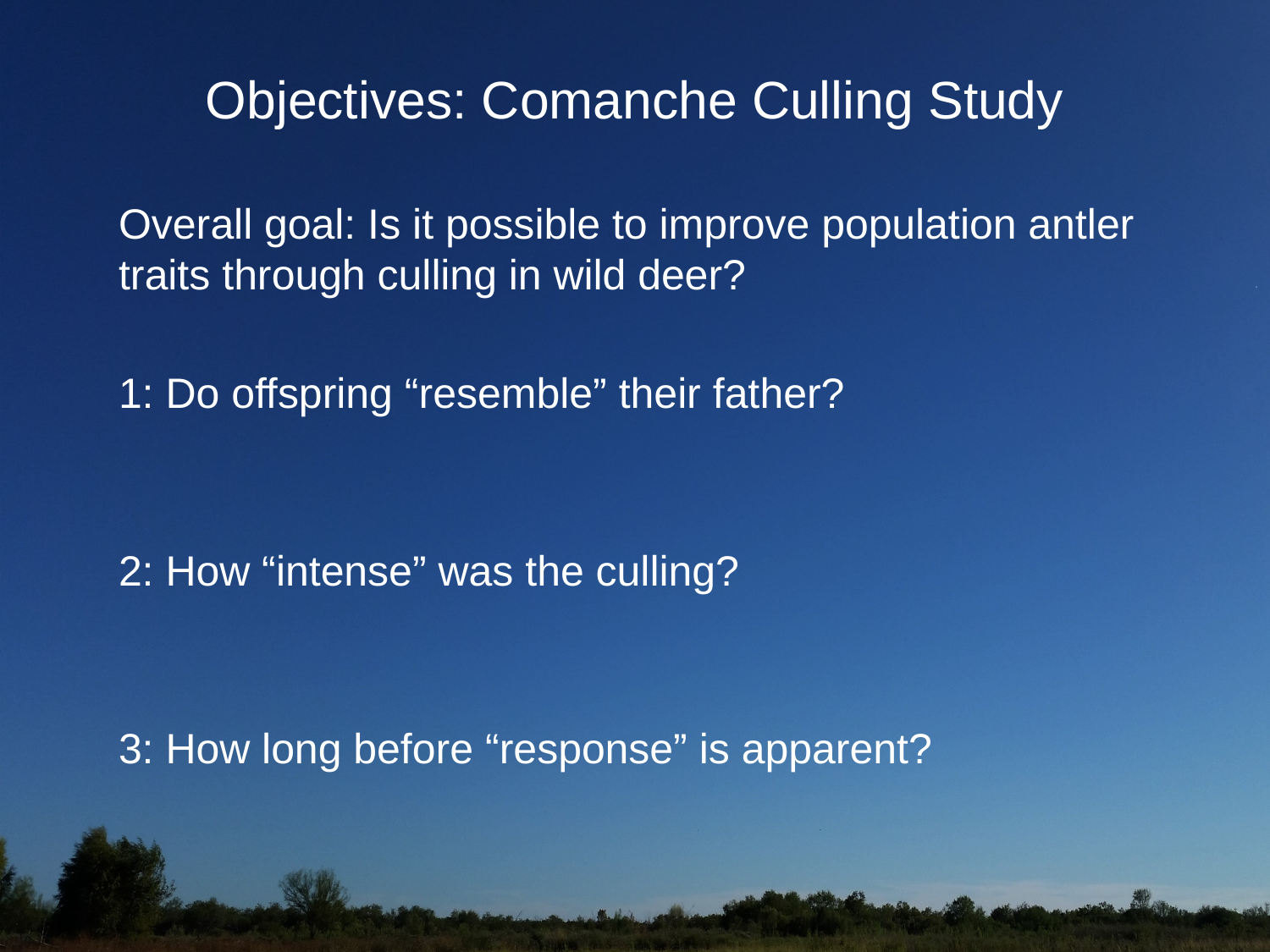

# Objectives: Comanche Culling Study
Overall goal: Is it possible to improve population antler traits through culling in wild deer?

1: Do offspring “resemble” their father?

2: How “intense” was the culling?

3: How long before “response” is apparent?